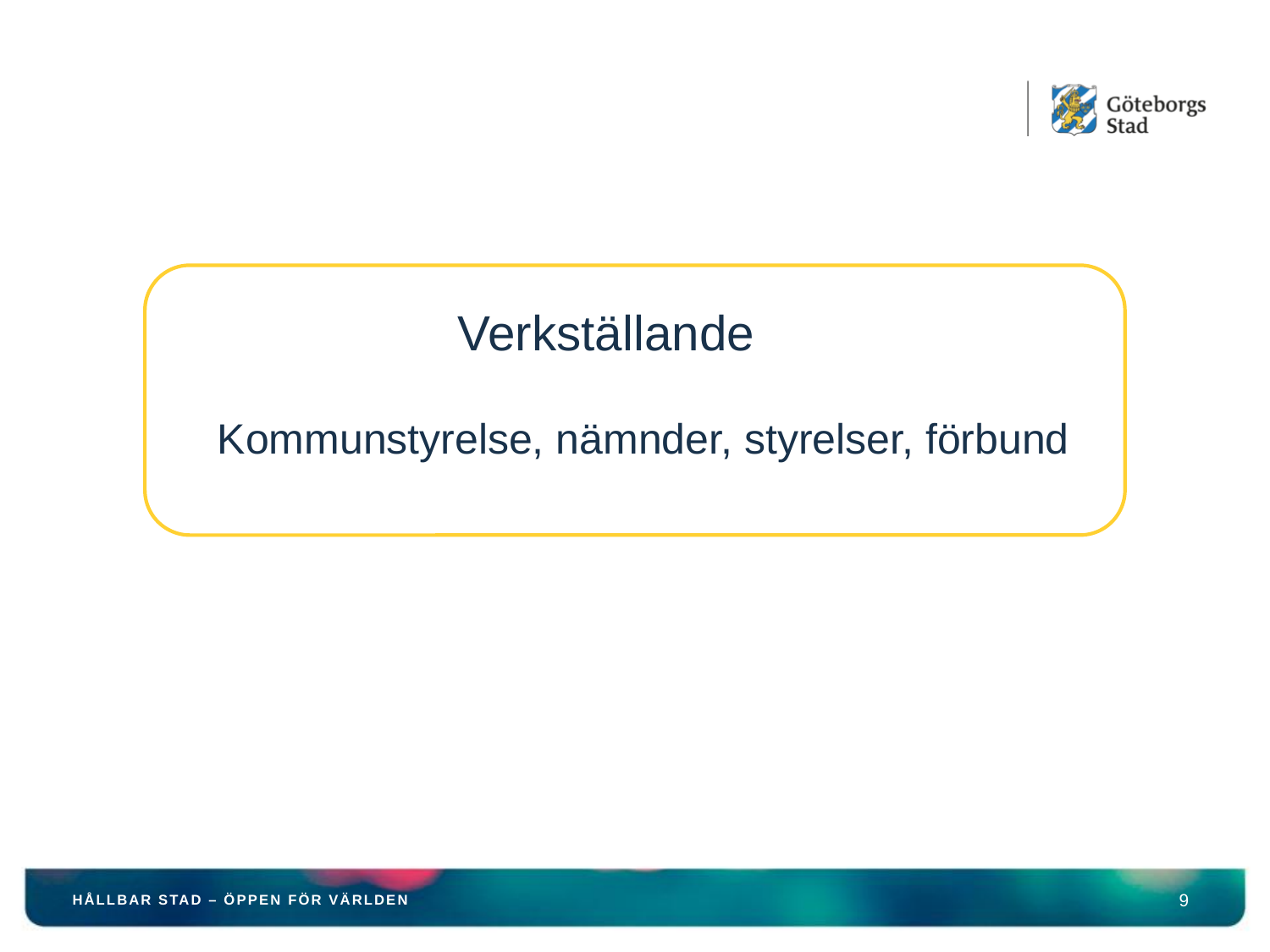

Verkställande
Kommunstyrelse, nämnder, styrelser, förbund
HÅLLBAR STAD – ÖPPEN FÖR VÄRLDEN
9